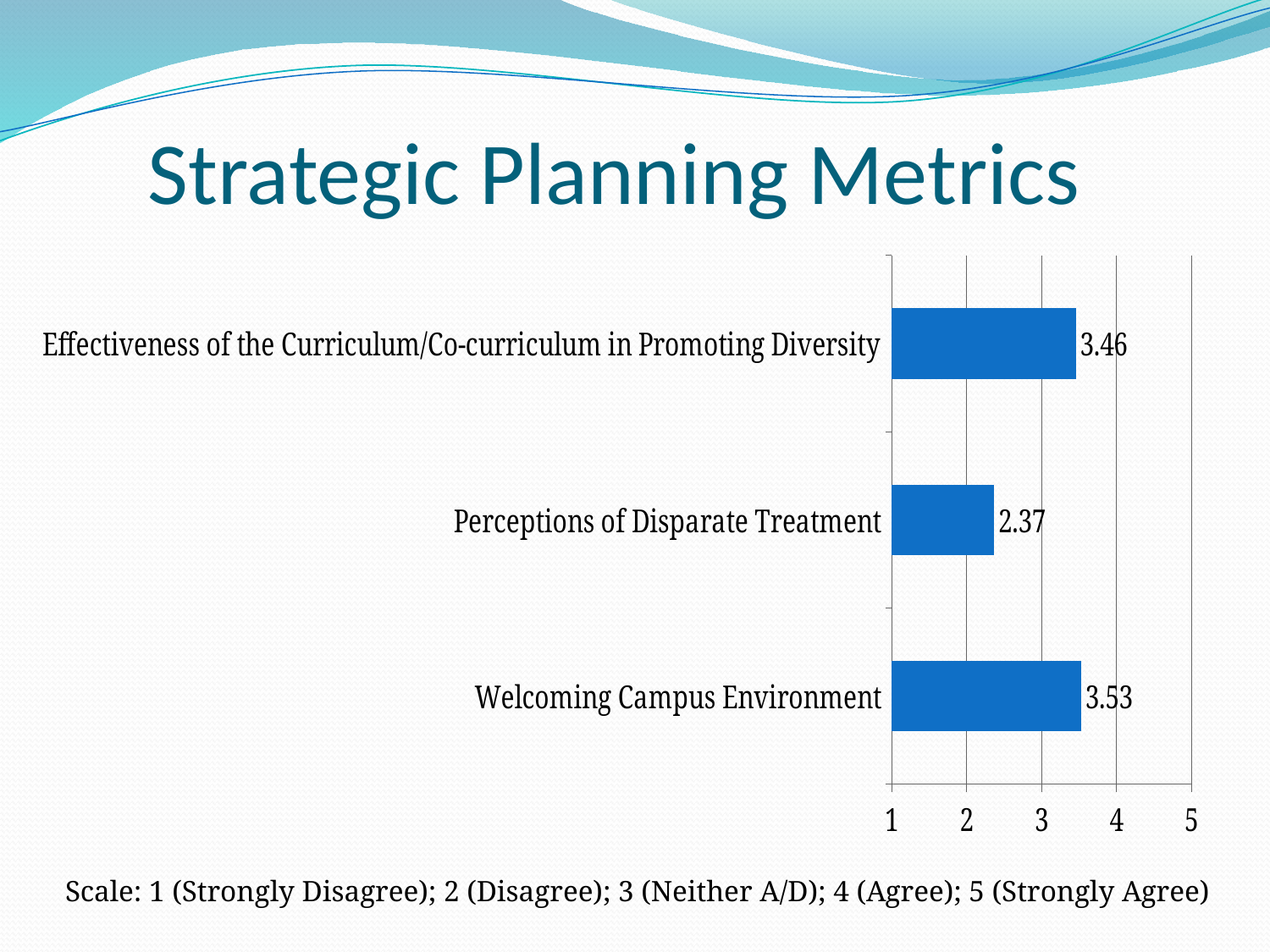

# Strategic Planning Metrics

### Chart

| Category | Column1 |
|---|---|
| Welcoming Campus Environment | 3.53 |
| Perceptions of Disparate Treatment | 2.3699999999999997 |
| Effectiveness of the Curriculum/Co-curriculum in Promoting Diversity | 3.46 |
Scale: 1 (Strongly Disagree); 2 (Disagree); 3 (Neither A/D); 4 (Agree); 5 (Strongly Agree)